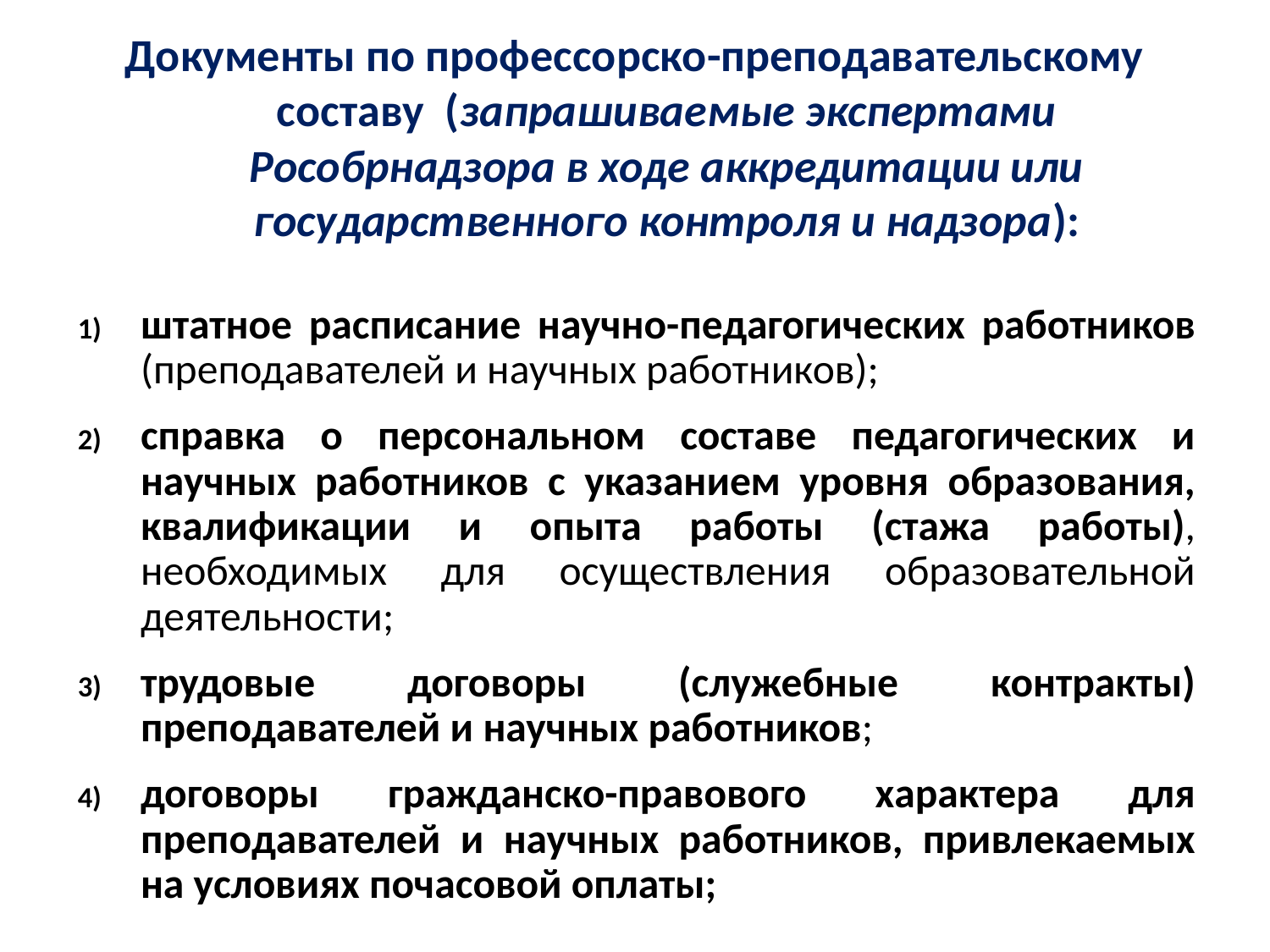

# Документы по профессорско-преподавательскому составу  (запрашиваемые экспертами Рособрнадзора в ходе аккредитации или государственного контроля и надзора):
штатное расписание научно-педагогических работников (преподавателей и научных работников);
справка о персональном составе педагогических и научных работников с указанием уровня образования, квалификации и опыта работы (стажа работы), необходимых для осуществления образовательной деятельности;
трудовые договоры (служебные контракты) преподавателей и научных работников;
договоры гражданско-правового характера для преподавателей и научных работников, привлекаемых на условиях почасовой оплаты;